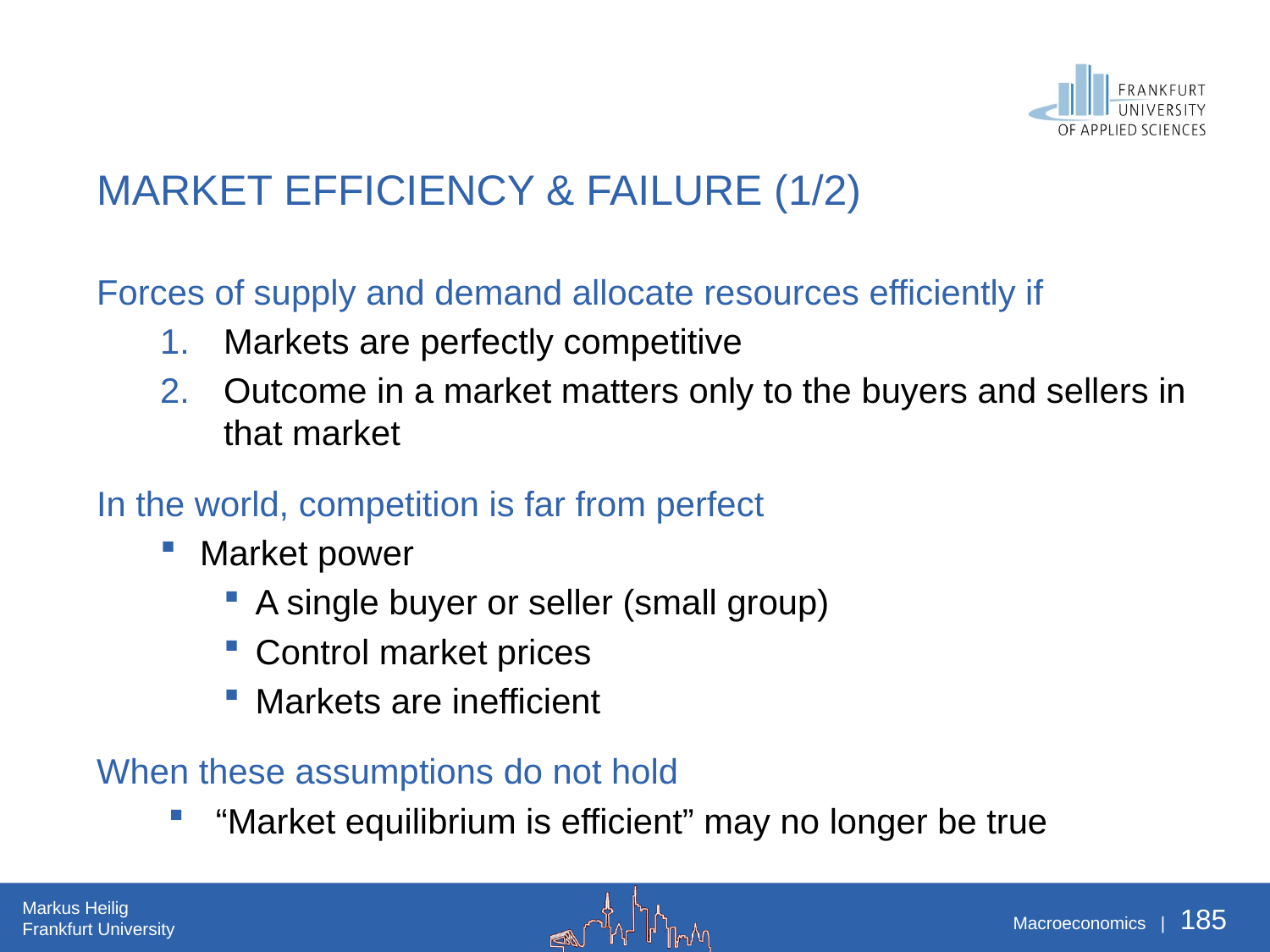

# Market Efficiency & Failure (1/2)
Forces of supply and demand allocate resources efficiently if
Markets are perfectly competitive
Outcome in a market matters only to the buyers and sellers in that market
In the world, competition is far from perfect
Market power
A single buyer or seller (small group)
Control market prices
Markets are inefficient
When these assumptions do not hold
“Market equilibrium is efficient” may no longer be true